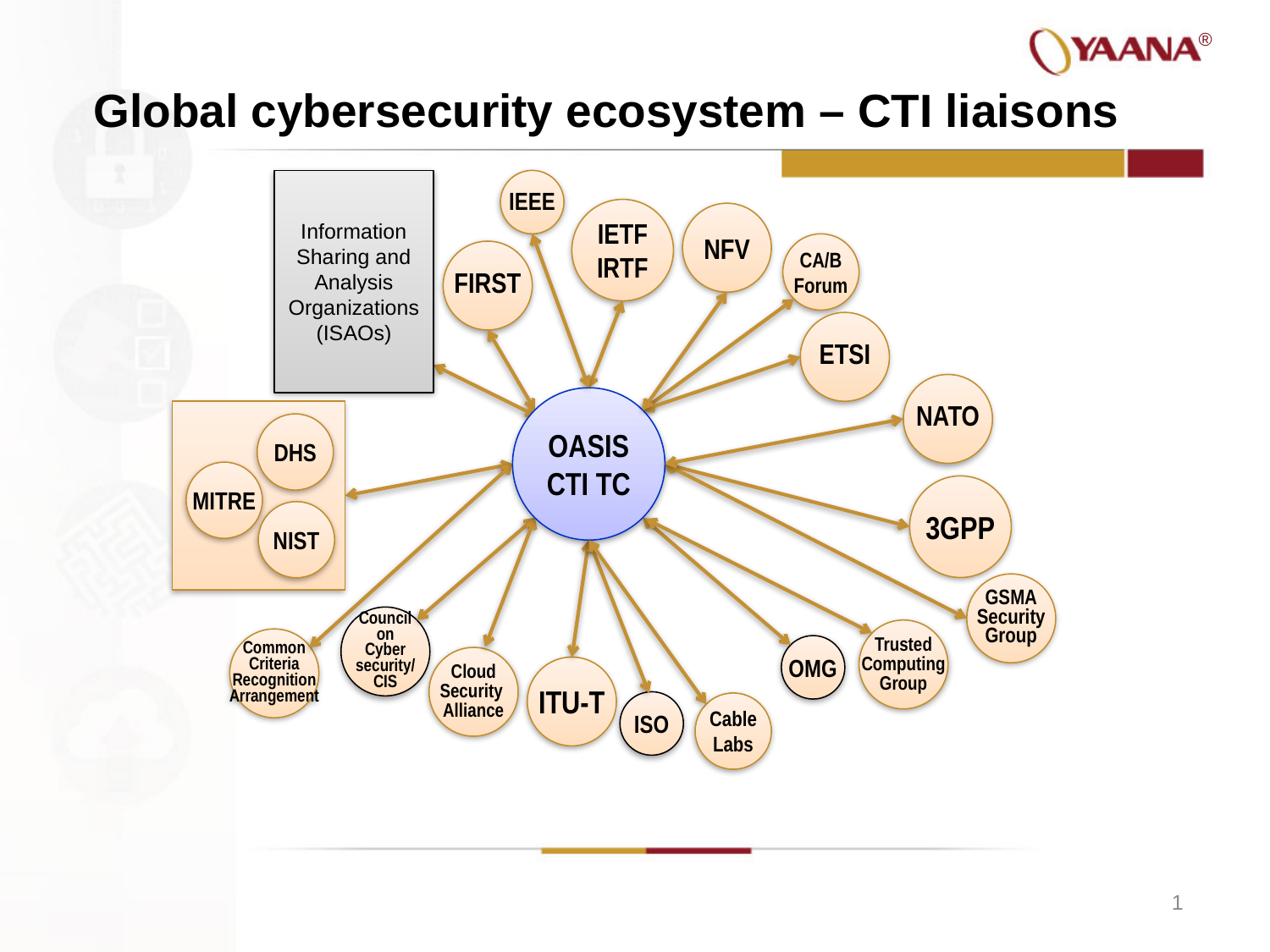

# Global cybersecurity ecosystem – CTI liaisons
Information Sharing and Analysis Organizations (ISAOs)
IEEE
IETF
IRTF
NFV
CA/B
Forum
FIRST
ETSI
NATO
OASIS
CTI TC
*
DHS
MITRE
3GPP
NIST
GSMA
Security
Group
Council
on
Cyber
security/
CIS
Trusted
Computing
Group
Common
Criteria
Recognition
Arrangement
OMG
Cloud
Security
Alliance
ITU-T
ISO
Cable
Labs
1